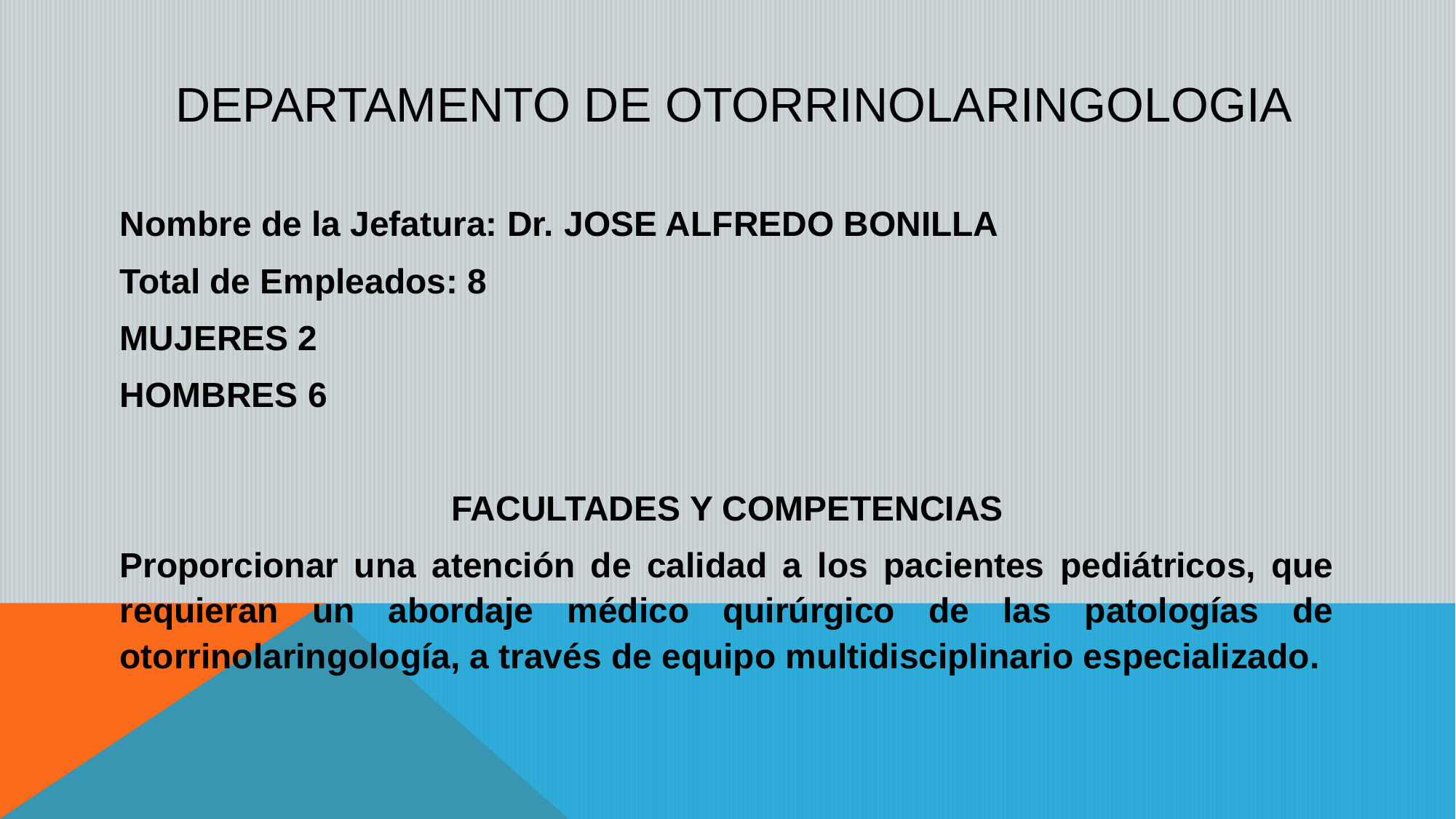

# DEPARTAMENTO DE OTORRINOLARINGOLOGIA
Nombre de la Jefatura: Dr. Jose Alfredo Bonilla
Total de Empleados: 8
MUJERES 2
HOMBRES 6

FACULTADES Y COMPETENCIAS
Proporcionar una atención de calidad a los pacientes pediátricos, que requieran un abordaje médico quirúrgico de las patologías de otorrinolaringología, a través de equipo multidisciplinario especializado.